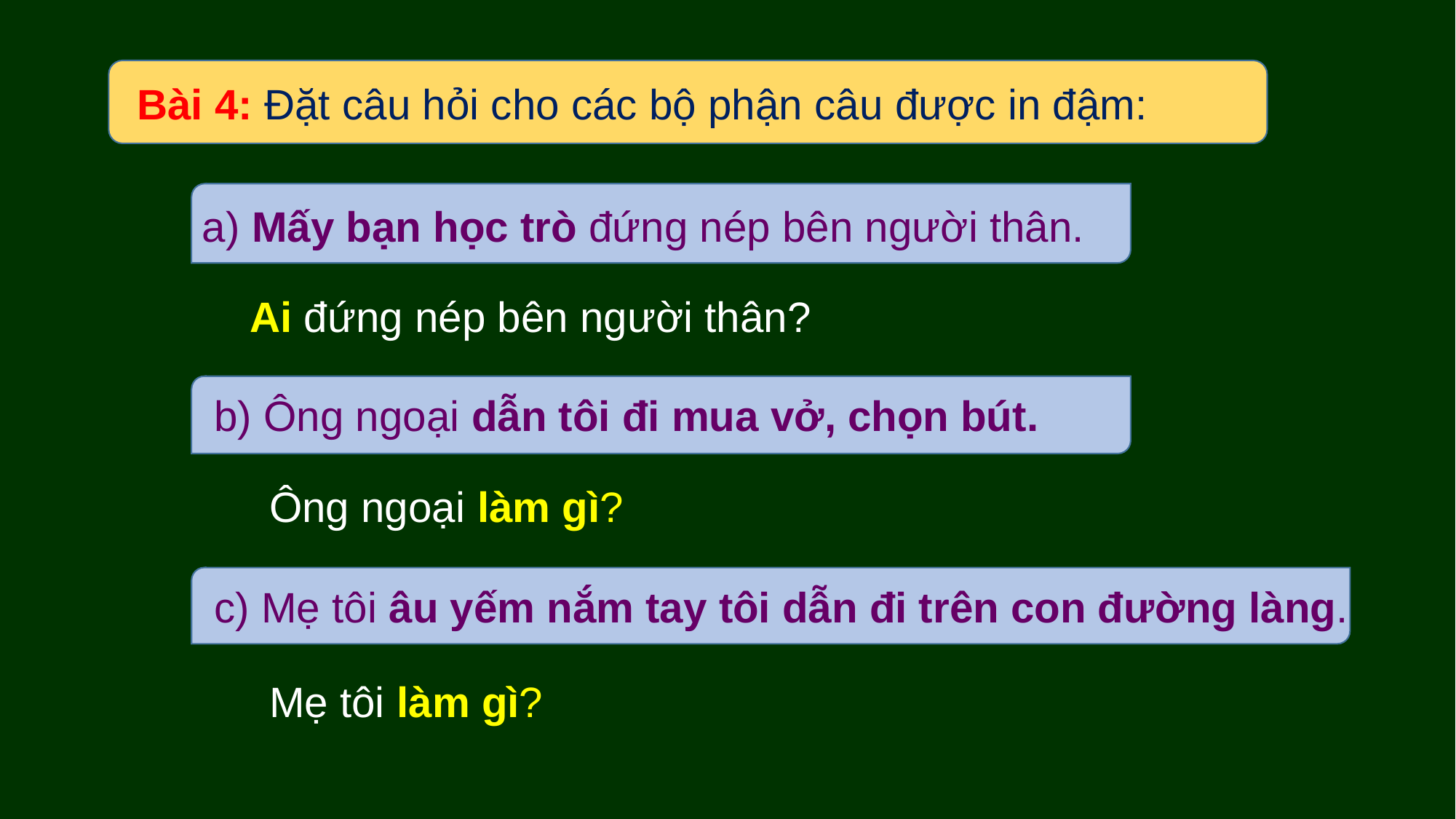

Bài 4: Đặt câu hỏi cho các bộ phận câu được in đậm:

a) Mấy bạn học trò đứng nép bên người thân.
Ai đứng nép bên người thân?

b) Ông ngoại dẫn tôi đi mua vở, chọn bút.
Ông ngoại làm gì?

c) Mẹ tôi âu yếm nắm tay tôi dẫn đi trên con đường làng.
Mẹ tôi làm gì?